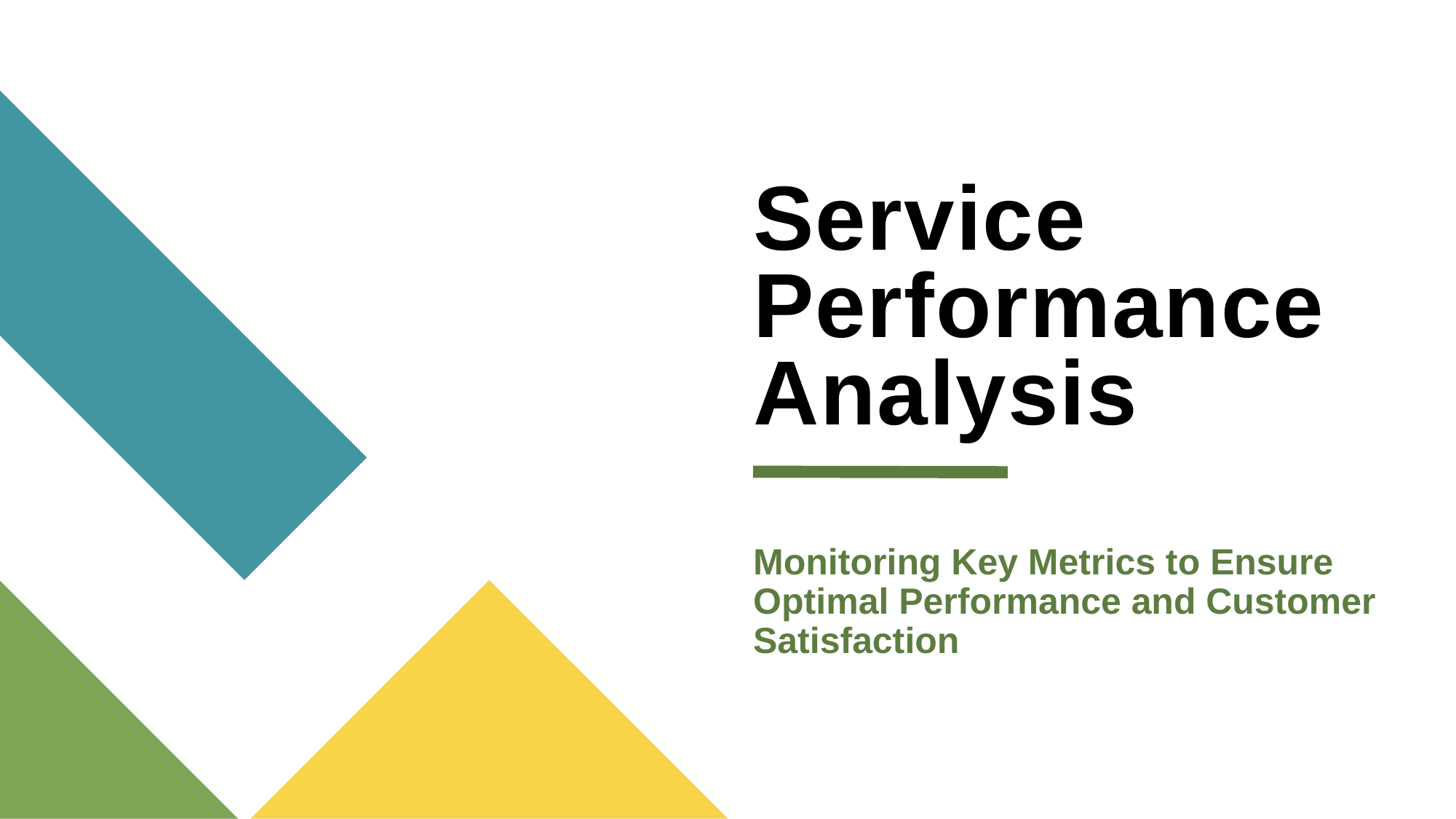

# Service Performance Analysis
Monitoring Key Metrics to Ensure Optimal Performance and Customer Satisfaction